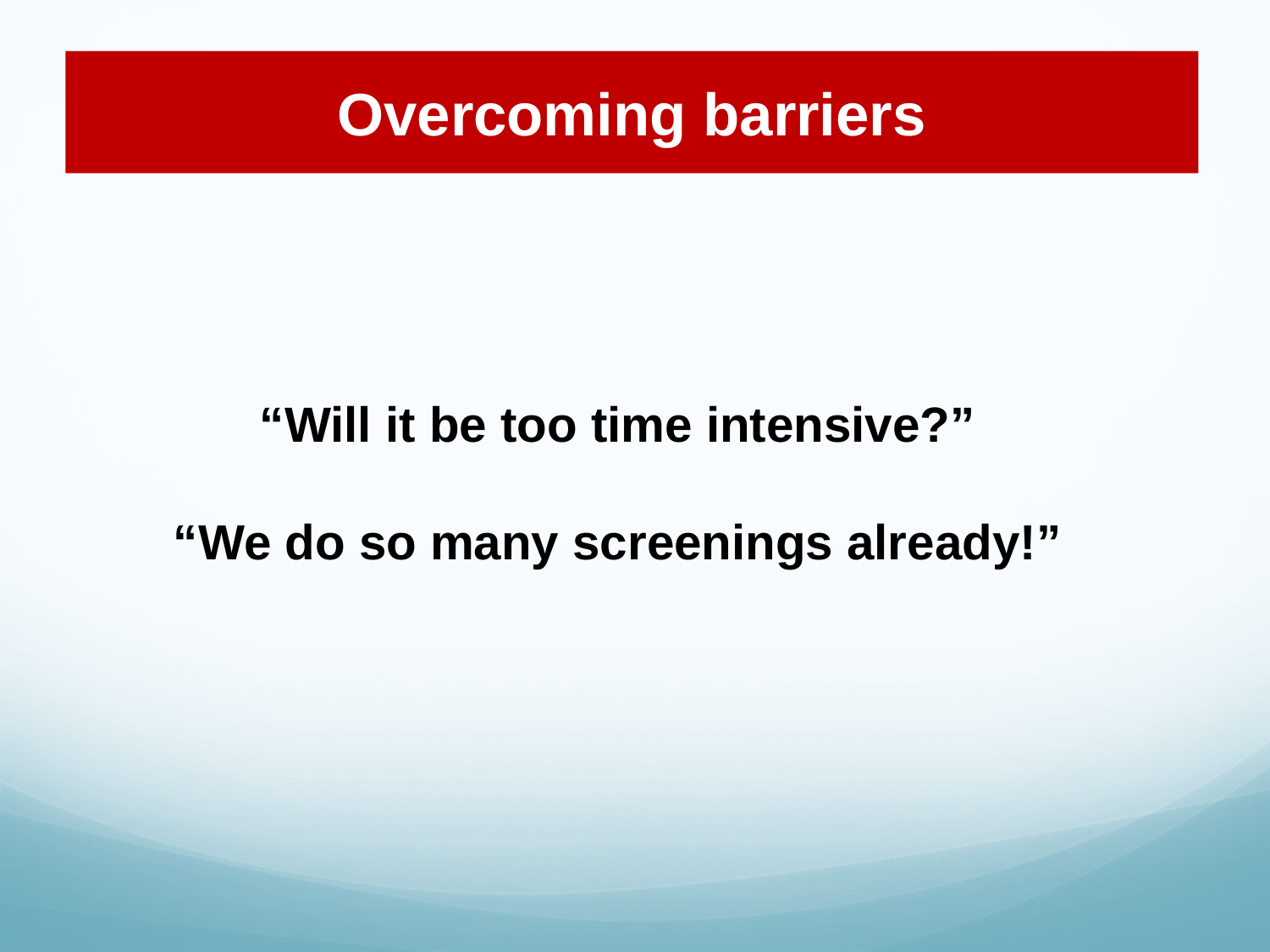

# Overcoming barriers
“Will it be too time intensive?”
“We do so many screenings already!”